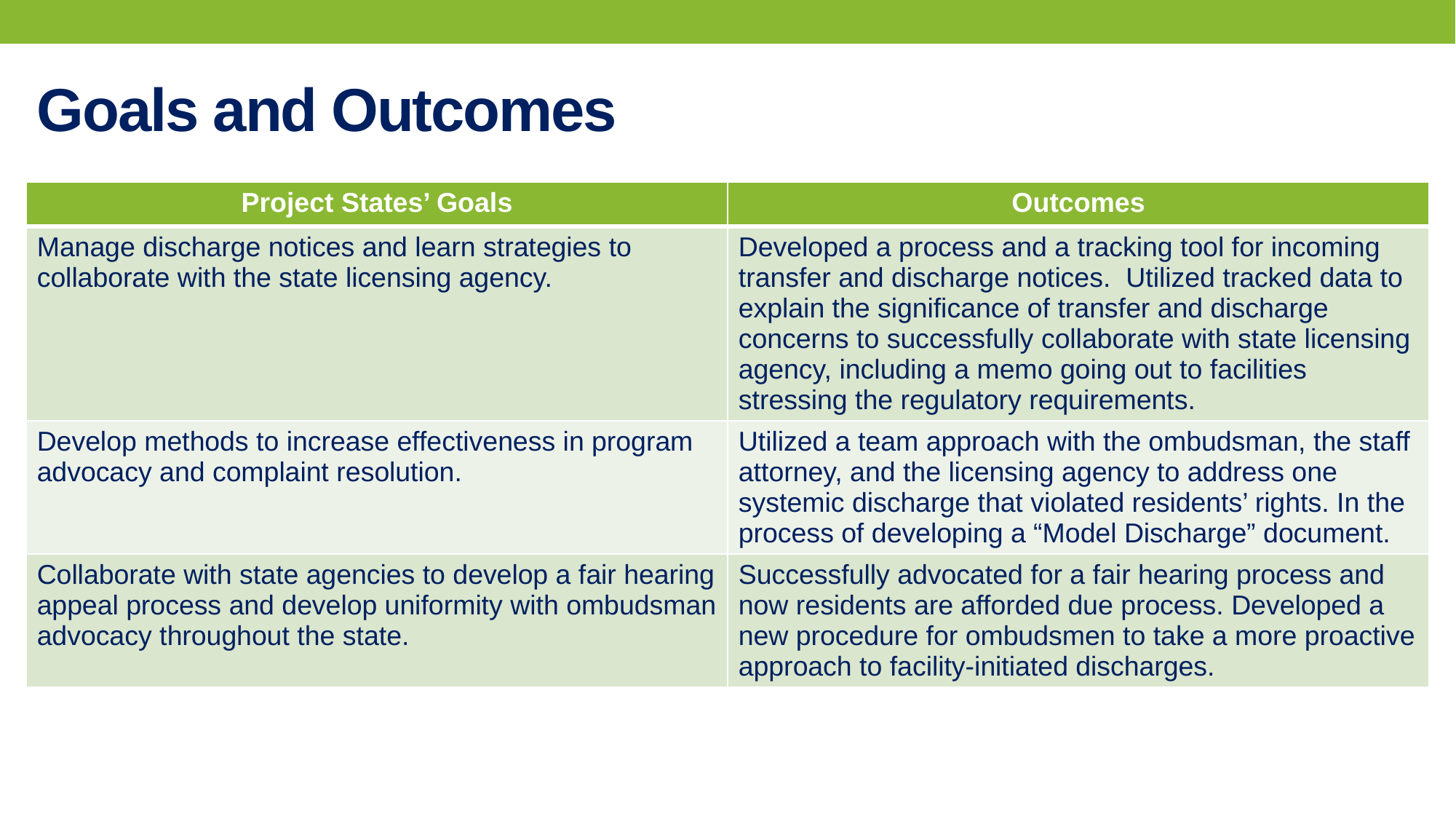

# Goals and Outcomes
| Project States’ Goals | Outcomes |
| --- | --- |
| Manage discharge notices and learn strategies to collaborate with the state licensing agency. | Developed a process and a tracking tool for incoming transfer and discharge notices. Utilized tracked data to explain the significance of transfer and discharge concerns to successfully collaborate with state licensing agency, including a memo going out to facilities stressing the regulatory requirements. |
| Develop methods to increase effectiveness in program advocacy and complaint resolution. | Utilized a team approach with the ombudsman, the staff attorney, and the licensing agency to address one systemic discharge that violated residents’ rights. In the process of developing a “Model Discharge” document. |
| Collaborate with state agencies to develop a fair hearing appeal process and develop uniformity with ombudsman advocacy throughout the state. | Successfully advocated for a fair hearing process and now residents are afforded due process. Developed a new procedure for ombudsmen to take a more proactive approach to facility-initiated discharges. |